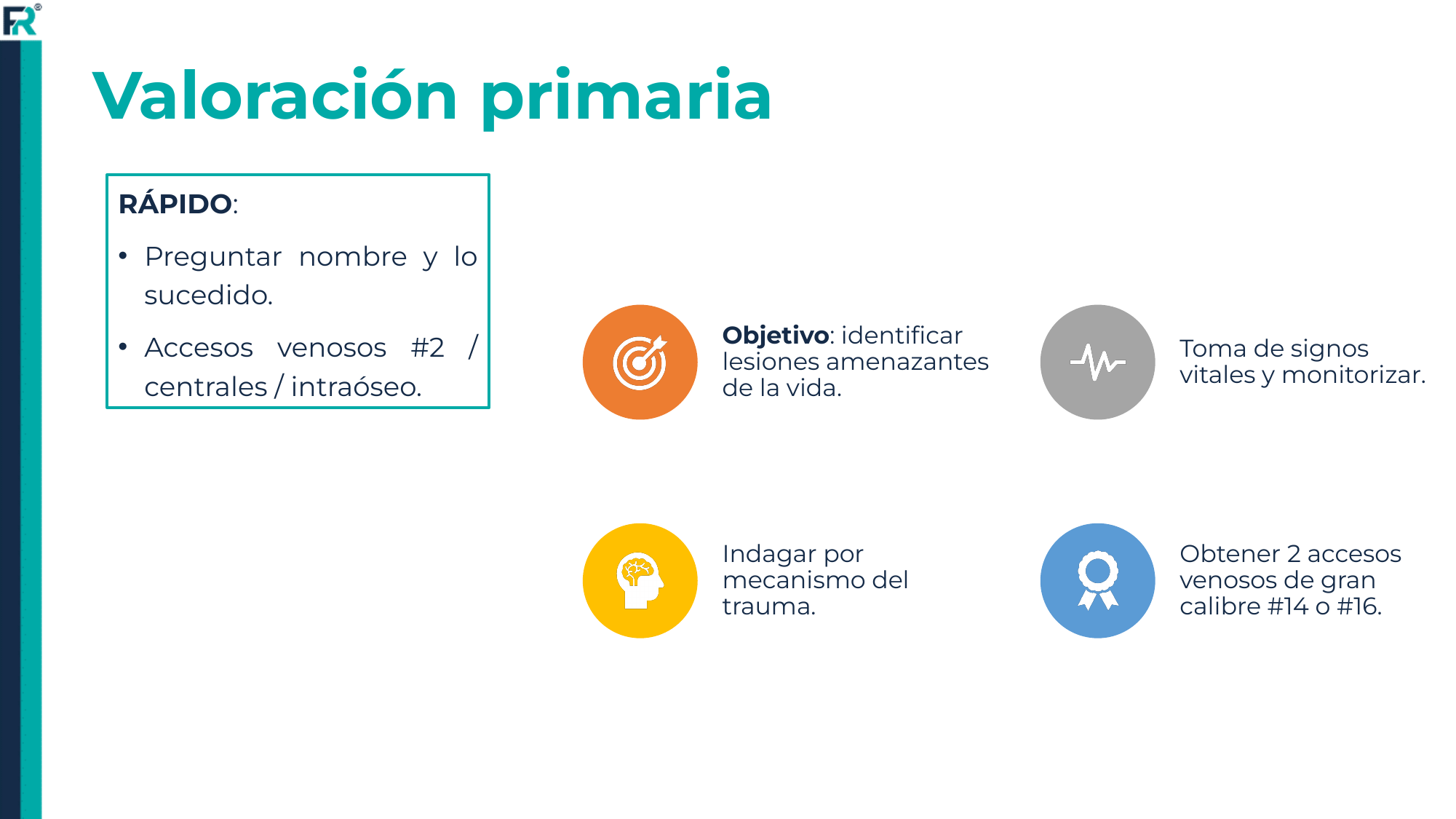

# Valoración primaria
Objetivo: identificar lesiones amenazantes de la vida.
Toma de signos vitales y monitorizar.
Indagar por mecanismo del trauma.
Obtener 2 accesos venosos de gran calibre #14 o #16.
RÁPIDO:
Preguntar nombre y lo sucedido.
Accesos venosos #2 / centrales / intraóseo.